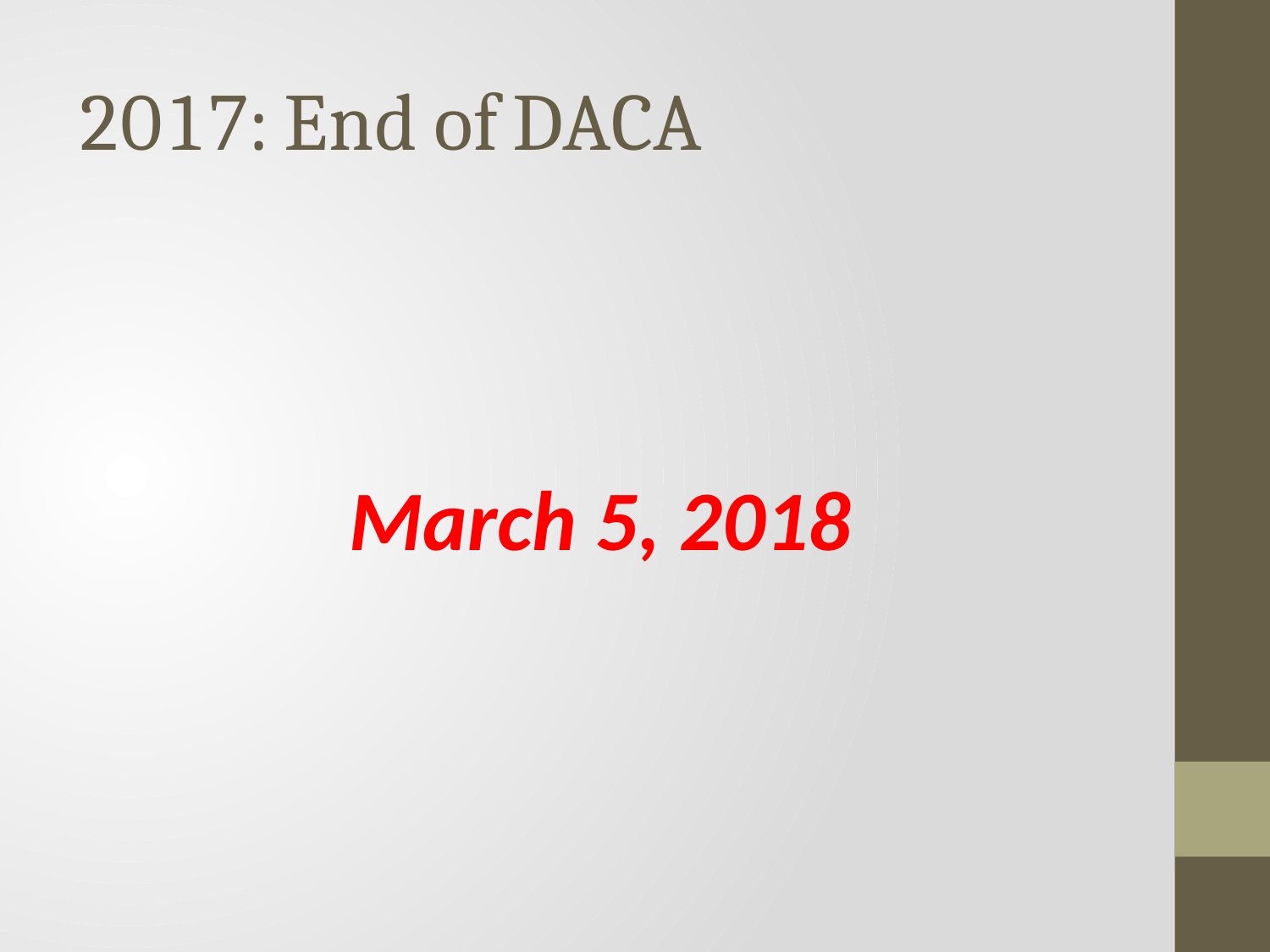

# 2017: End of DACA

March 5, 2018